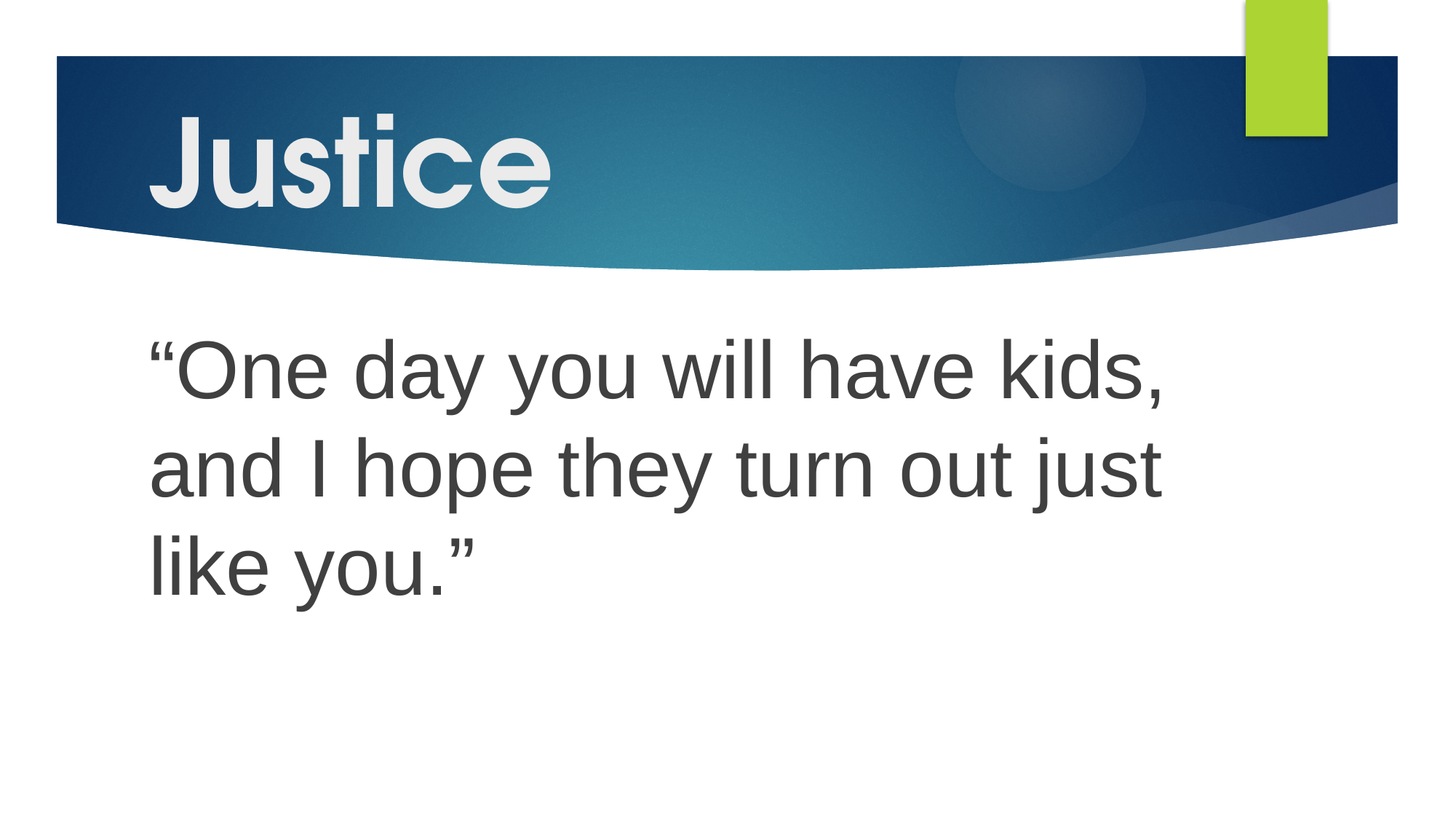

# Justice
“One day you will have kids, and I hope they turn out just like you.”